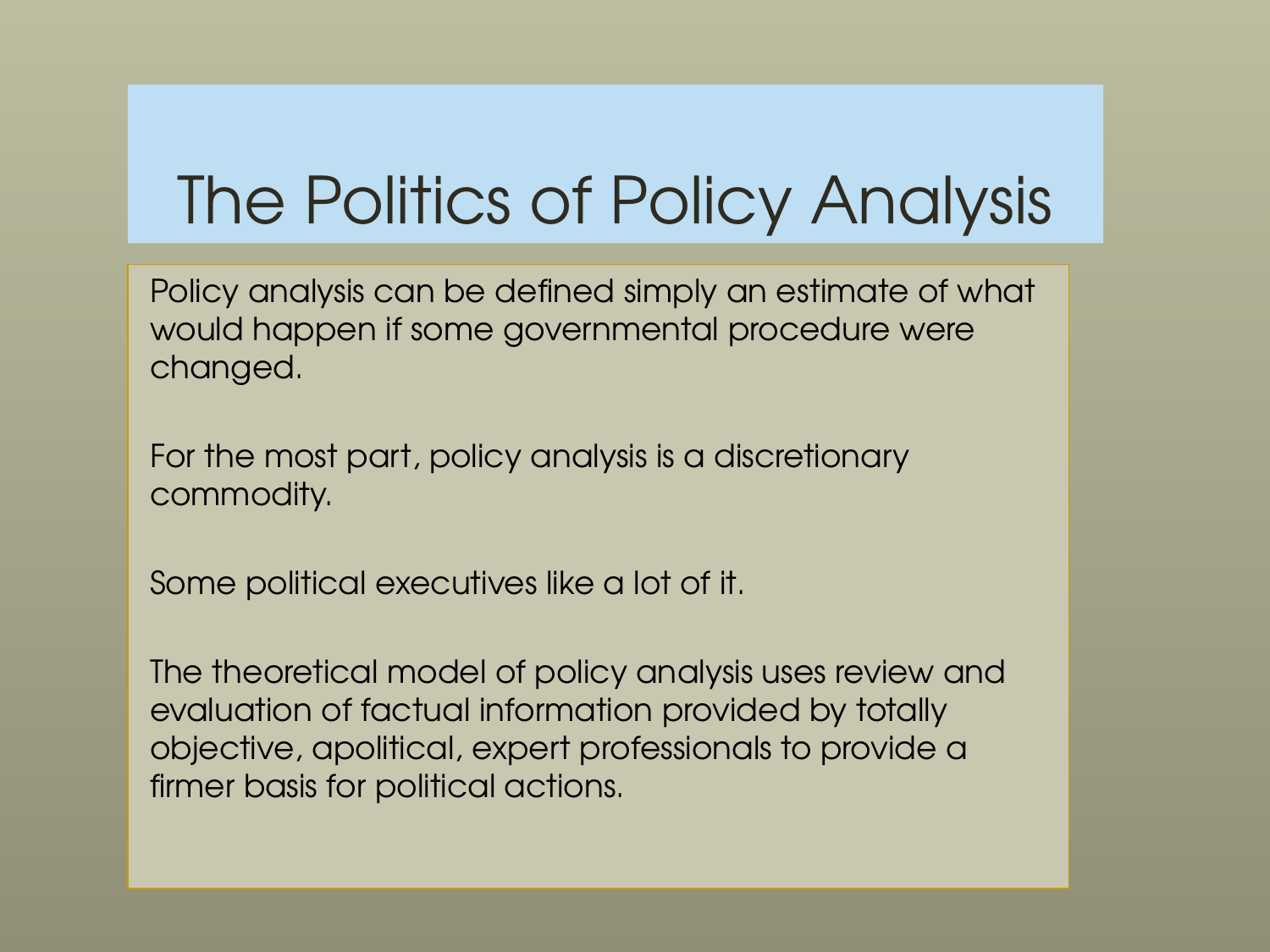

# The Politics of Policy Analysis
Policy analysis can be defined simply an estimate of what would happen if some governmental procedure were changed.

For the most part, policy analysis is a discretionary commodity.

Some political executives like a lot of it.

The theoretical model of policy analysis uses review and evaluation of factual information provided by totally objective, apolitical, expert professionals to provide a firmer basis for political actions.